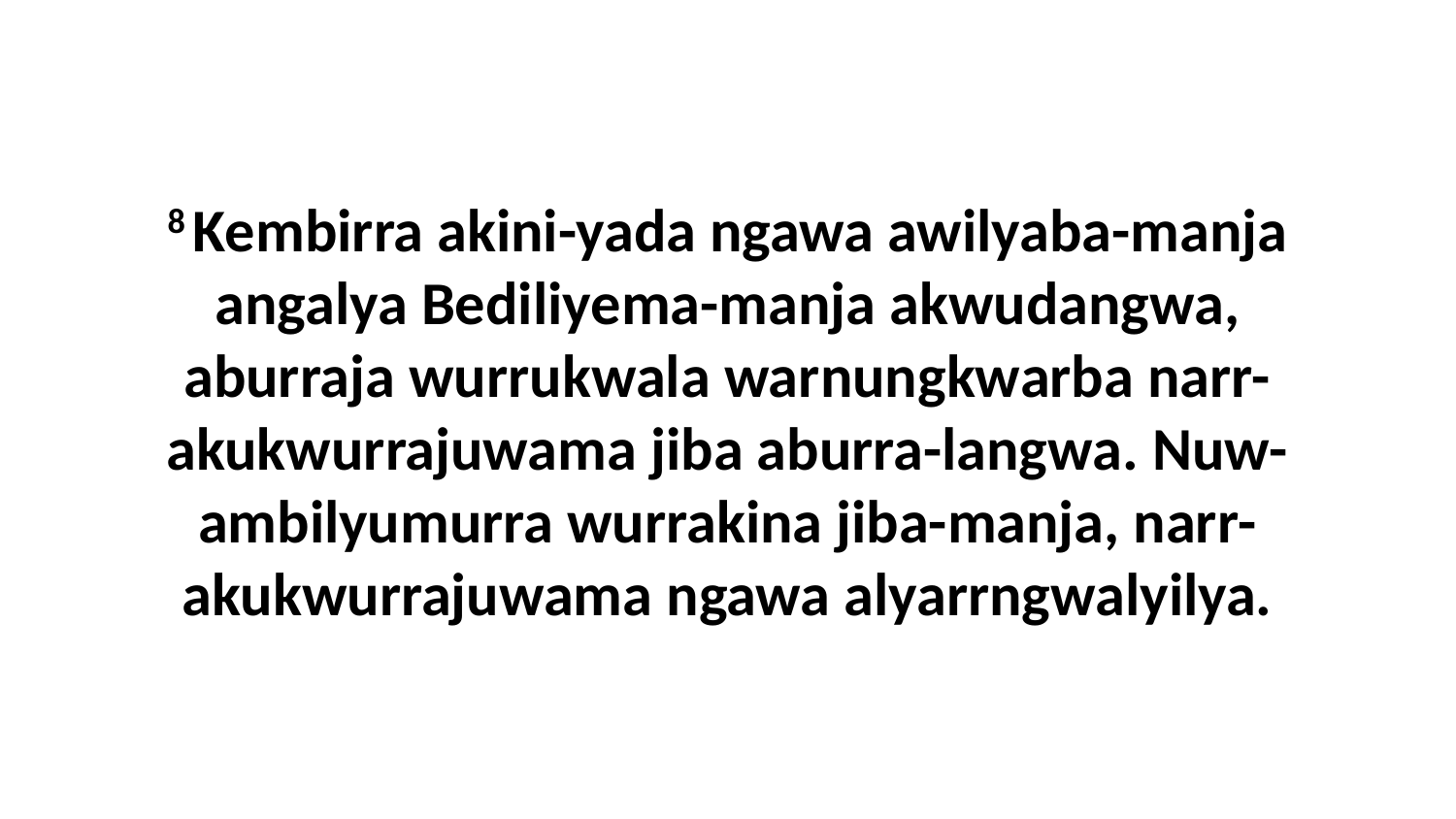

8 Kembirra akini-yada ngawa awilyaba-manja angalya Bediliyema-manja akwudangwa, aburraja wurrukwala warnungkwarba narr-akukwurrajuwama jiba aburra-langwa. Nuw-ambilyumurra wurrakina jiba-manja, narr-akukwurrajuwama ngawa alyarrngwalyilya.